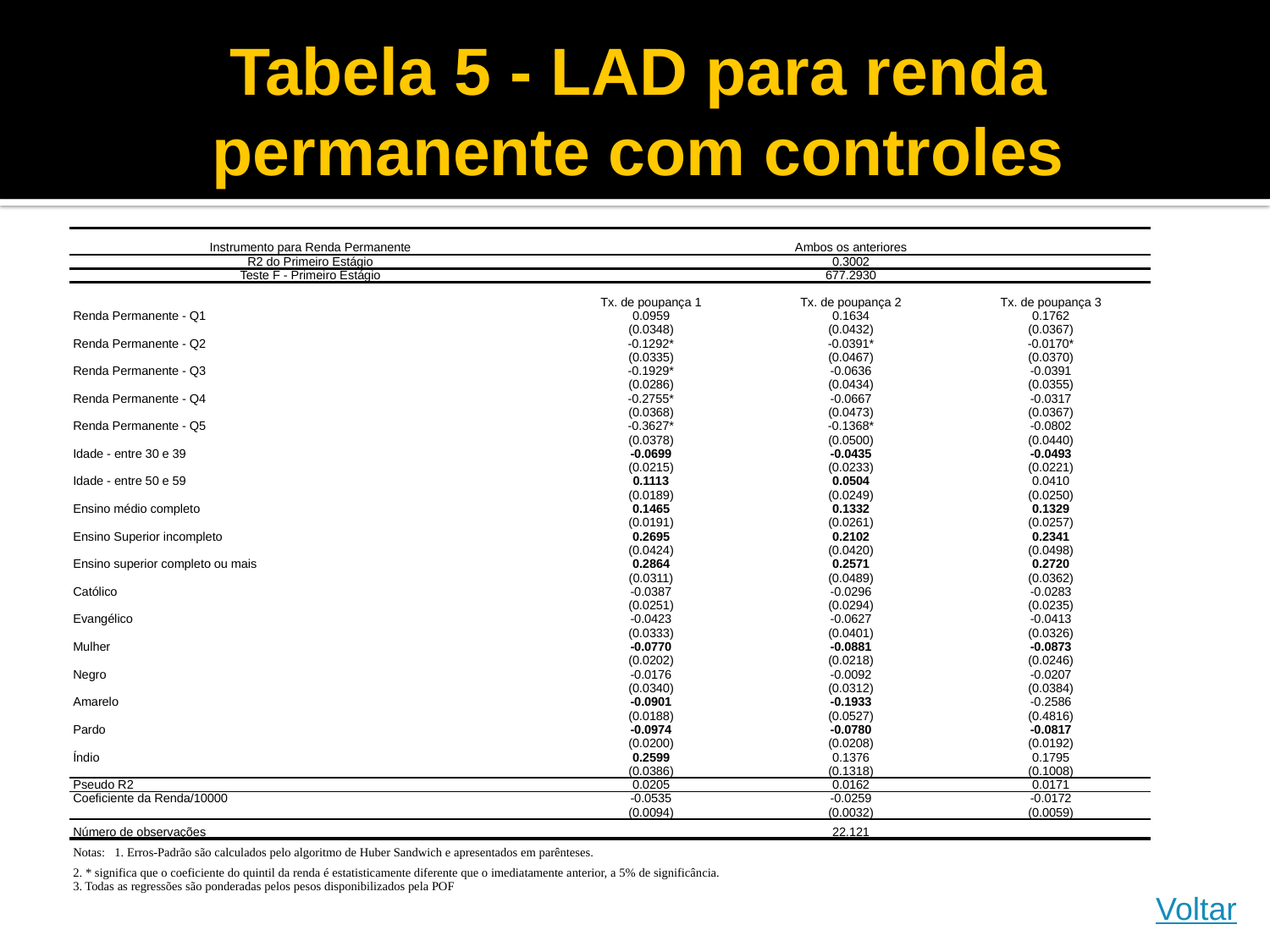

# Tabela 5 - LAD para renda permanente com controles
| Instrumento para Renda Permanente | Ambos os anteriores |  |  |
| --- | --- | --- | --- |
| R2 do Primeiro Estágio | 0.3002 |  |  |
| Teste F - Primeiro Estágio | 677.2930 |  |  |
|  | Tx. de poupança 1 | Tx. de poupança 2 | Tx. de poupança 3 |
| Renda Permanente - Q1 | 0.0959 | 0.1634 | 0.1762 |
|  | (0.0348) | (0.0432) | (0.0367) |
| Renda Permanente - Q2 | -0.1292\* | -0.0391\* | -0.0170\* |
|  | (0.0335) | (0.0467) | (0.0370) |
| Renda Permanente - Q3 | -0.1929\* | -0.0636 | -0.0391 |
|  | (0.0286) | (0.0434) | (0.0355) |
| Renda Permanente - Q4 | -0.2755\* | -0.0667 | -0.0317 |
|  | (0.0368) | (0.0473) | (0.0367) |
| Renda Permanente - Q5 | -0.3627\* | -0.1368\* | -0.0802 |
|  | (0.0378) | (0.0500) | (0.0440) |
| Idade - entre 30 e 39 | -0.0699 | -0.0435 | -0.0493 |
|  | (0.0215) | (0.0233) | (0.0221) |
| Idade - entre 50 e 59 | 0.1113 | 0.0504 | 0.0410 |
|  | (0.0189) | (0.0249) | (0.0250) |
| Ensino médio completo | 0.1465 | 0.1332 | 0.1329 |
|  | (0.0191) | (0.0261) | (0.0257) |
| Ensino Superior incompleto | 0.2695 | 0.2102 | 0.2341 |
|  | (0.0424) | (0.0420) | (0.0498) |
| Ensino superior completo ou mais | 0.2864 | 0.2571 | 0.2720 |
|  | (0.0311) | (0.0489) | (0.0362) |
| Católico | -0.0387 | -0.0296 | -0.0283 |
|  | (0.0251) | (0.0294) | (0.0235) |
| Evangélico | -0.0423 | -0.0627 | -0.0413 |
|  | (0.0333) | (0.0401) | (0.0326) |
| Mulher | -0.0770 | -0.0881 | -0.0873 |
|  | (0.0202) | (0.0218) | (0.0246) |
| Negro | -0.0176 | -0.0092 | -0.0207 |
|  | (0.0340) | (0.0312) | (0.0384) |
| Amarelo | -0.0901 | -0.1933 | -0.2586 |
|  | (0.0188) | (0.0527) | (0.4816) |
| Pardo | -0.0974 | -0.0780 | -0.0817 |
|  | (0.0200) | (0.0208) | (0.0192) |
| Índio | 0.2599 | 0.1376 | 0.1795 |
|  | (0.0386) | (0.1318) | (0.1008) |
| Pseudo R2 | 0.0205 | 0.0162 | 0.0171 |
| Coeficiente da Renda/10000 | -0.0535 | -0.0259 | -0.0172 |
|  | (0.0094) | (0.0032) | (0.0059) |
| Número de observações |  | 22.121 |  |
| Notas: 1. Erros-Padrão são calculados pelo algoritmo de Huber Sandwich e apresentados em parênteses. 2. \* significa que o coeficiente do quintil da renda é estatisticamente diferente que o imediatamente anterior, a 5% de significância. 3. Todas as regressões são ponderadas pelos pesos disponibilizados pela POF |  |  |  |
Voltar